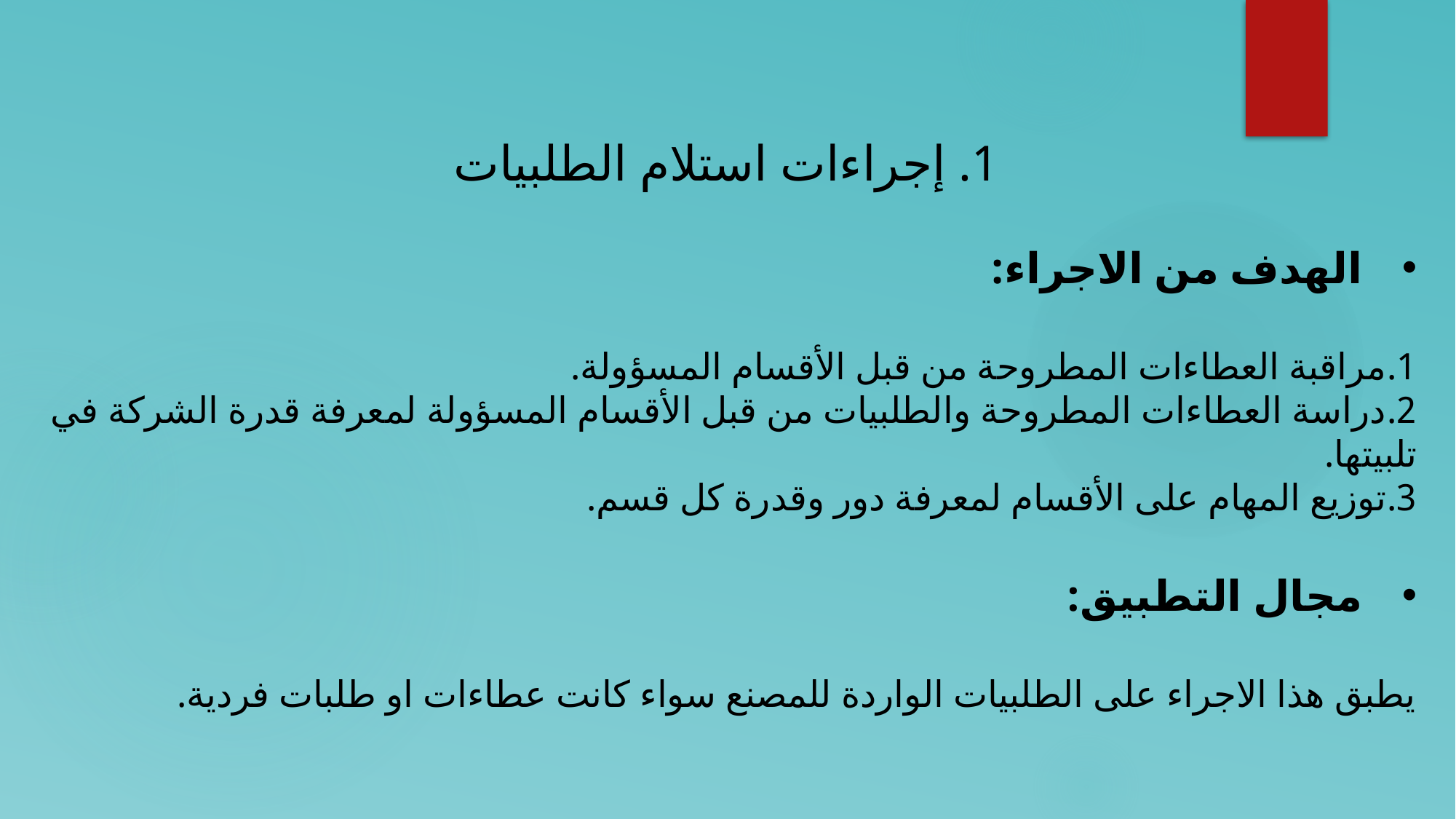

1. إجراءات استلام الطلبيات

الهدف من الاجراء:

1.	مراقبة العطاءات المطروحة من قبل الأقسام المسؤولة.
2.	دراسة العطاءات المطروحة والطلبيات من قبل الأقسام المسؤولة لمعرفة قدرة الشركة في تلبيتها.
3.	توزيع المهام على الأقسام لمعرفة دور وقدرة كل قسم.

مجال التطبيق:

يطبق هذا الاجراء على الطلبيات الواردة للمصنع سواء كانت عطاءات او طلبات فردية.